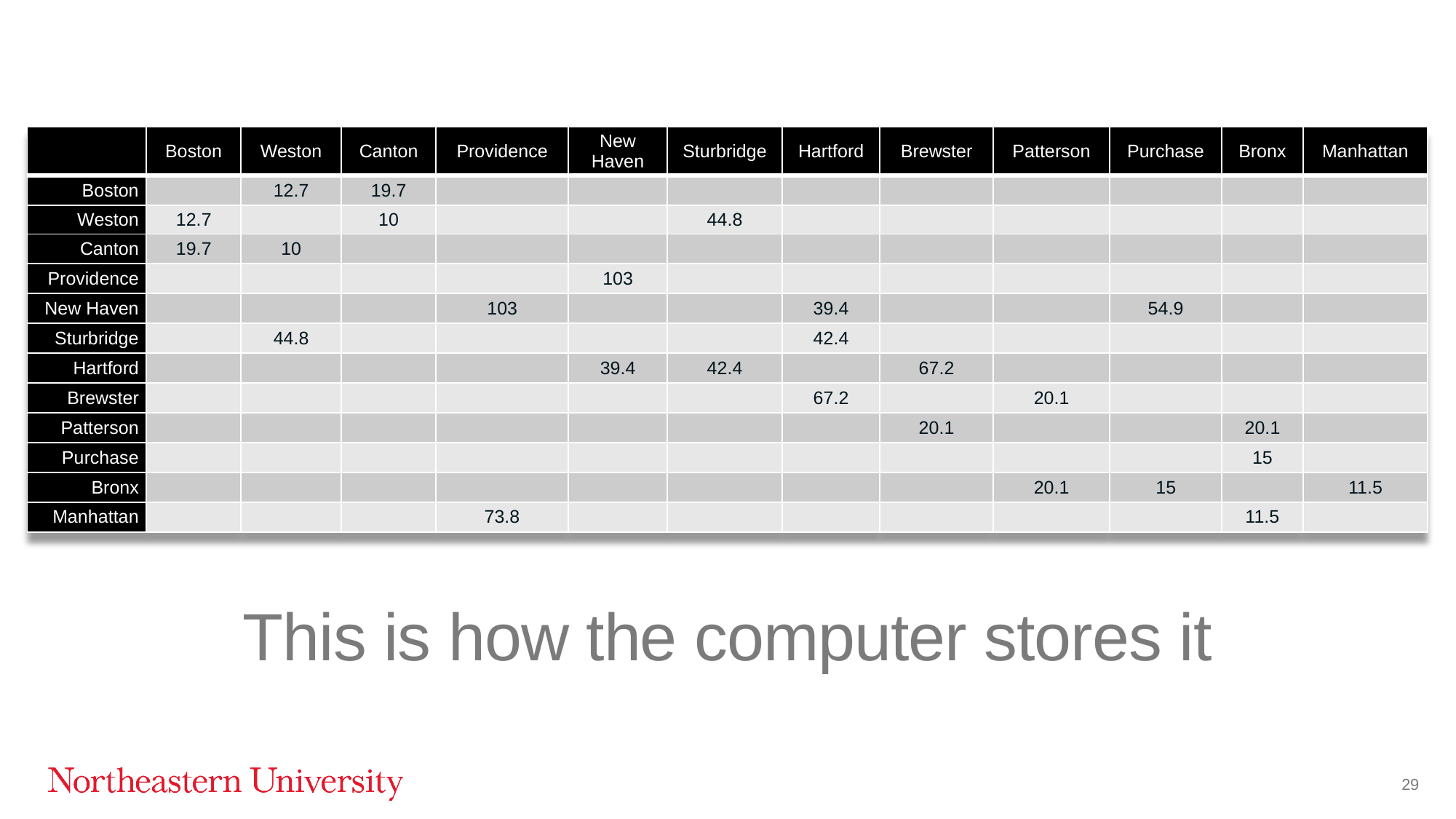

|  | Boston | Weston | Canton | Providence | New Haven | Sturbridge | Hartford | Brewster | Patterson | Purchase | Bronx | Manhattan |
| --- | --- | --- | --- | --- | --- | --- | --- | --- | --- | --- | --- | --- |
| Boston |  | 12.7 | 19.7 |  |  |  |  |  |  |  |  |  |
| Weston | 12.7 |  | 10 |  |  | 44.8 |  |  |  |  |  |  |
| Canton | 19.7 | 10 |  |  |  |  |  |  |  |  |  |  |
| Providence |  |  |  |  | 103 |  |  |  |  |  |  |  |
| New Haven |  |  |  | 103 |  |  | 39.4 |  |  | 54.9 |  |  |
| Sturbridge |  | 44.8 |  |  |  |  | 42.4 |  |  |  |  |  |
| Hartford |  |  |  |  | 39.4 | 42.4 |  | 67.2 |  |  |  |  |
| Brewster |  |  |  |  |  |  | 67.2 |  | 20.1 |  |  |  |
| Patterson |  |  |  |  |  |  |  | 20.1 |  |  | 20.1 |  |
| Purchase |  |  |  |  |  |  |  |  |  |  | 15 |  |
| Bronx |  |  |  |  |  |  |  |  | 20.1 | 15 |  | 11.5 |
| Manhattan |  |  |  | 73.8 |  |  |  |  |  |  | 11.5 |  |
# This is how the computer stores it
29